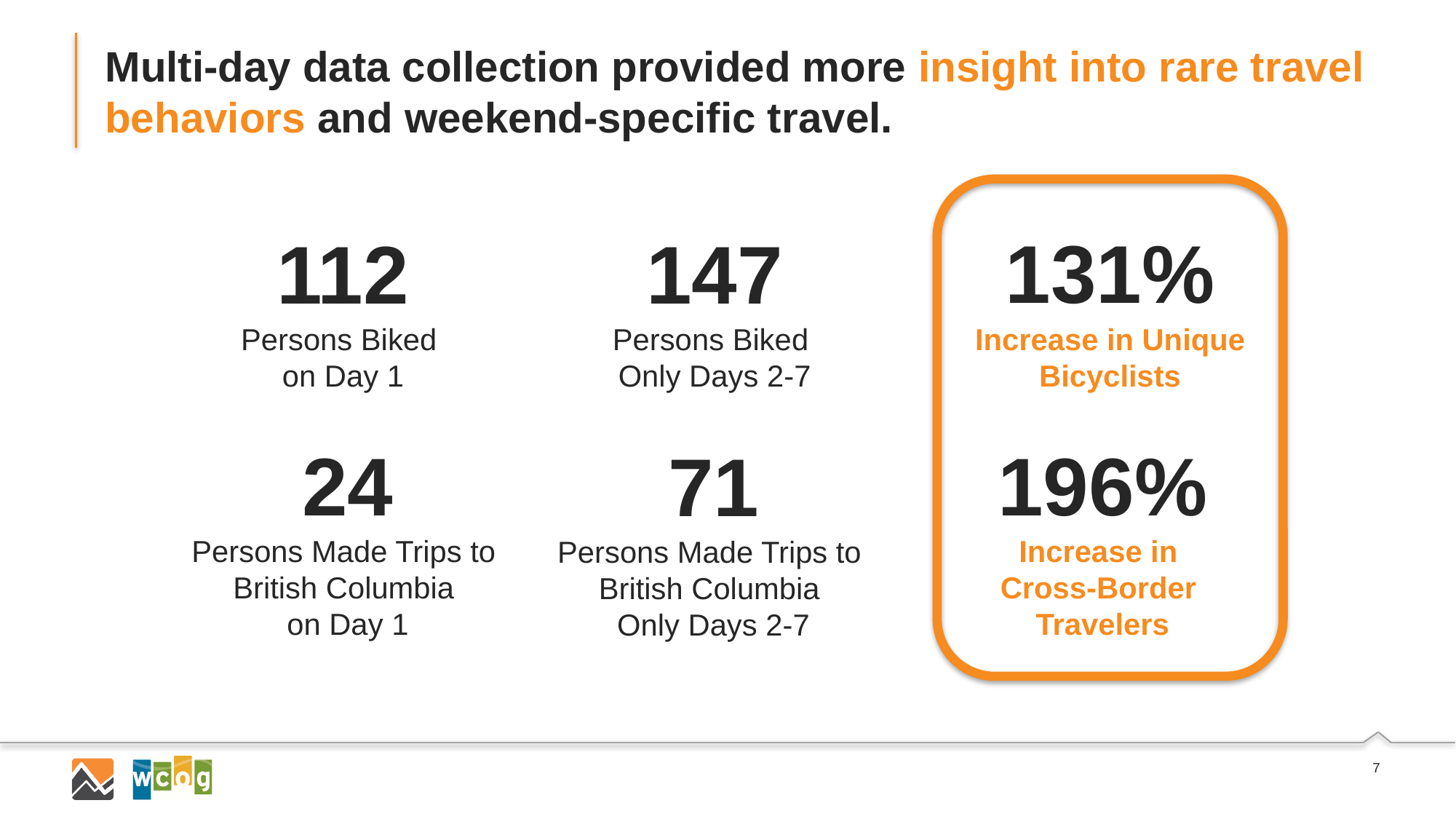

# Multi-day data collection provided more insight into rare travel behaviors and weekend-specific travel.

131%
Increase in Unique Bicyclists
112
Persons Biked
on Day 1
147
Persons Biked
Only Days 2-7
24
Persons Made Trips to
British Columbia
on Day 1
196%
Increase in
Cross-Border
Travelers
71
Persons Made Trips to
British Columbia
Only Days 2-7